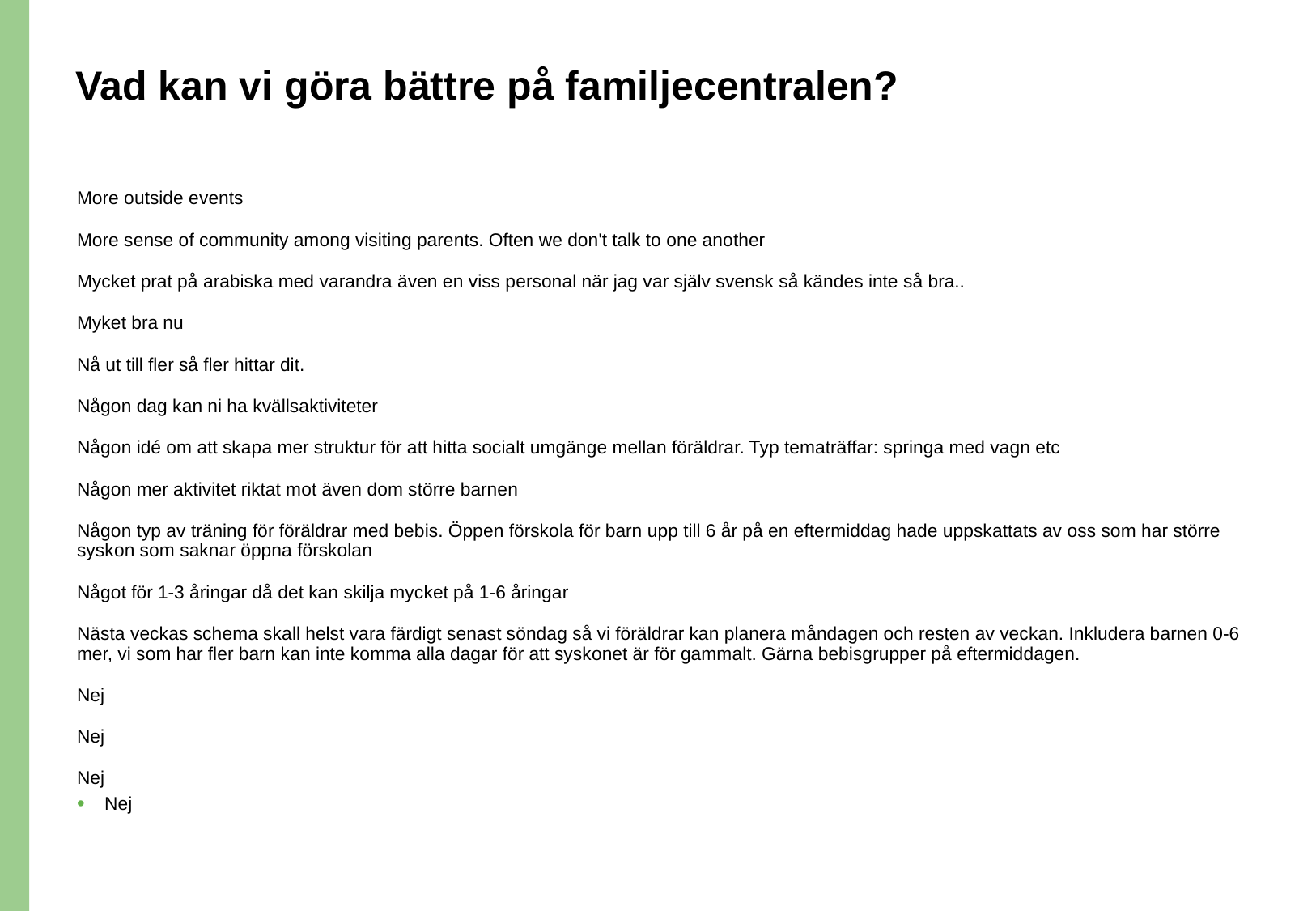

# Vad kan vi göra bättre på familjecentralen?
More outside events
More sense of community among visiting parents. Often we don't talk to one another
Mycket prat på arabiska med varandra även en viss personal när jag var själv svensk så kändes inte så bra..
Myket bra nu
Nå ut till fler så fler hittar dit.
Någon dag kan ni ha kvällsaktiviteter
Någon idé om att skapa mer struktur för att hitta socialt umgänge mellan föräldrar. Typ tematräffar: springa med vagn etc
Någon mer aktivitet riktat mot även dom större barnen
Någon typ av träning för föräldrar med bebis. Öppen förskola för barn upp till 6 år på en eftermiddag hade uppskattats av oss som har större syskon som saknar öppna förskolan
Något för 1-3 åringar då det kan skilja mycket på 1-6 åringar
Nästa veckas schema skall helst vara färdigt senast söndag så vi föräldrar kan planera måndagen och resten av veckan. Inkludera barnen 0-6 mer, vi som har fler barn kan inte komma alla dagar för att syskonet är för gammalt. Gärna bebisgrupper på eftermiddagen.
Nej
Nej
Nej
Nej